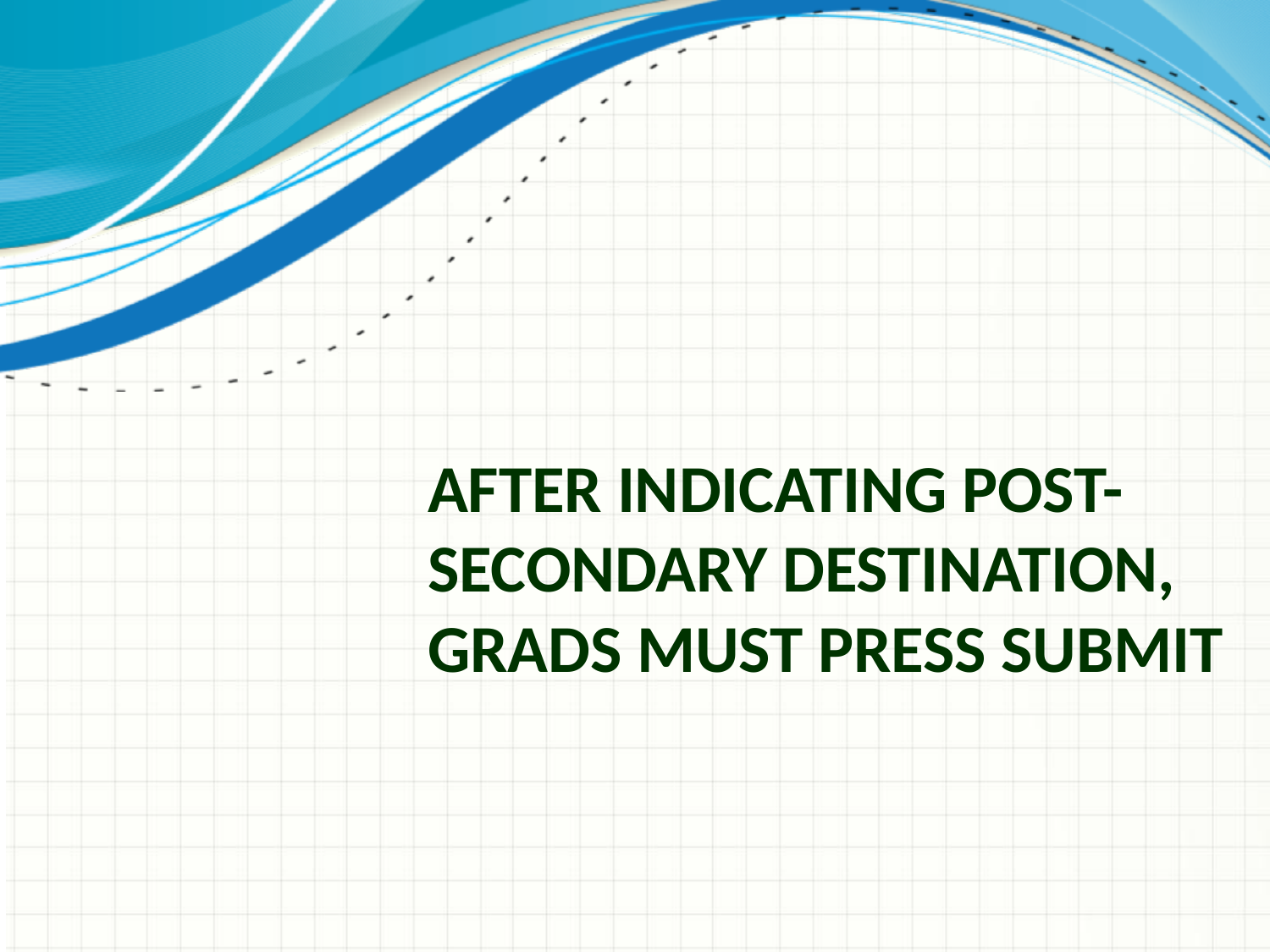

# After indicating post-secondary destination, grads must press submit